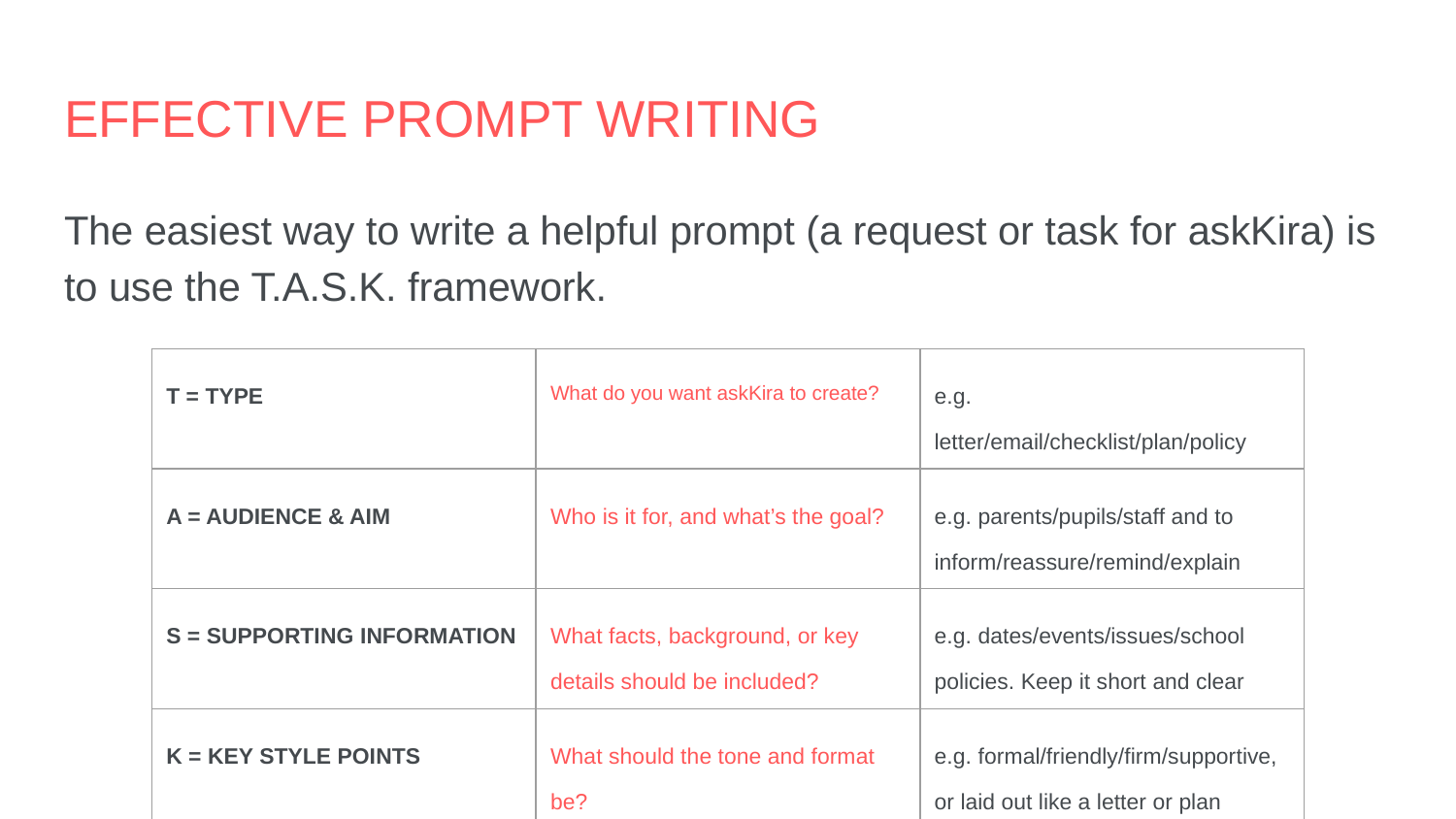

# EFFECTIVE PROMPT WRITING
The easiest way to write a helpful prompt (a request or task for askKira) is to use the T.A.S.K. framework.

| T = TYPE | What do you want askKira to create? | e.g. letter/email/checklist/plan/policy |
| --- | --- | --- |
| A = AUDIENCE & AIM | Who is it for, and what’s the goal? | e.g. parents/pupils/staff and to inform/reassure/remind/explain |
| S = SUPPORTING INFORMATION | What facts, background, or key details should be included? | e.g. dates/events/issues/school policies. Keep it short and clear |
| K = KEY STYLE POINTS | What should the tone and format be? | e.g. formal/friendly/firm/supportive, or laid out like a letter or plan |